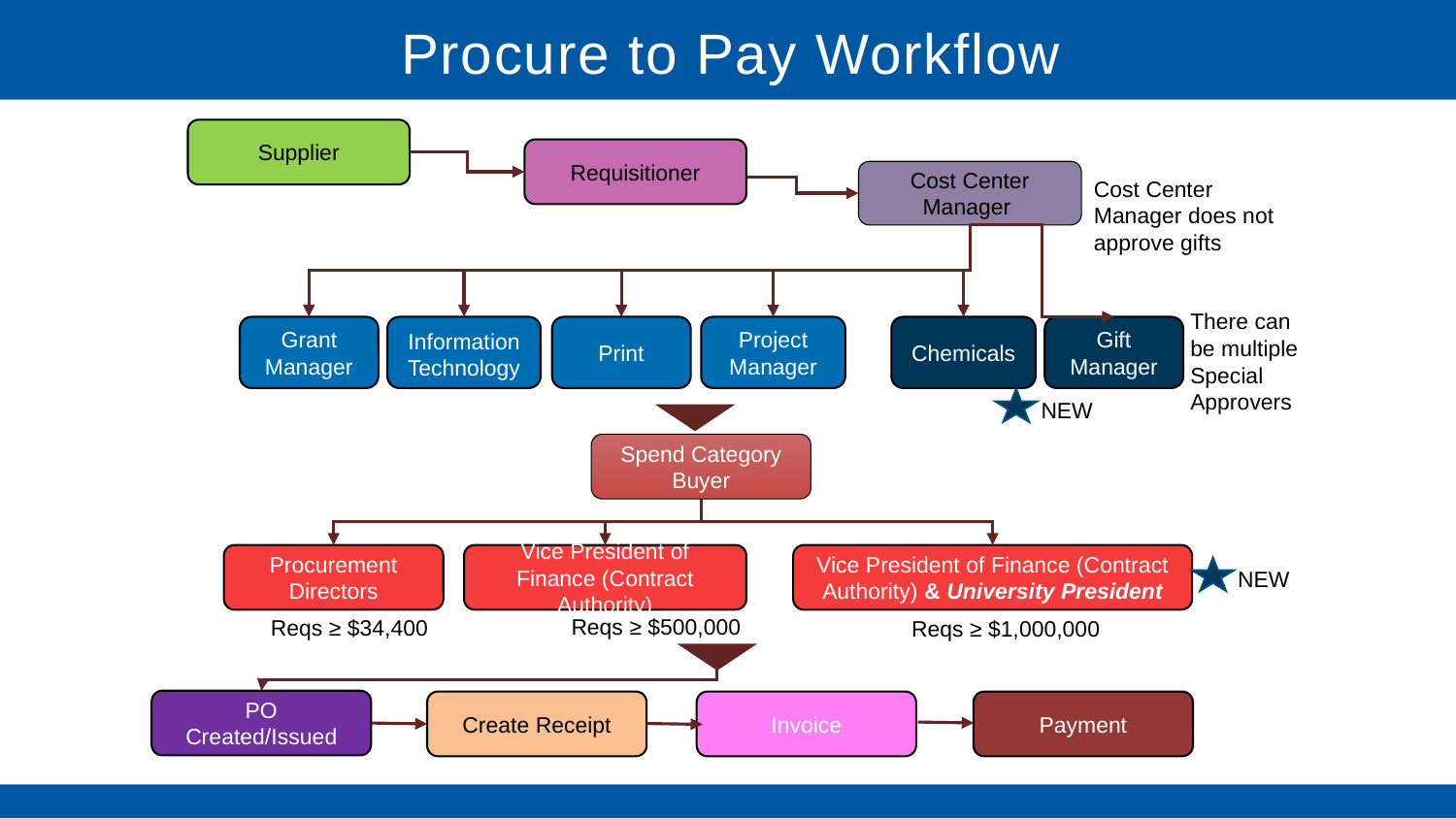

# Procure to Pay Workflow
Supplier
Requisitioner
Cost Center Manager
Cost Center Manager does not approve gifts
There can be multiple Special Approvers
Grant Manager
Information Technology

Print
Project Manager
Chemicals
Gift Manager

NEW

Spend Category Buyer
Procurement Directors
Vice President of Finance (Contract Authority)
Vice President of Finance (Contract Authority) & University President

NEW
Reqs ≥ $500,000
Reqs ≥ $34,400
Reqs ≥ $1,000,000

PO Created/Issued
Create Receipt
Payment
Invoice